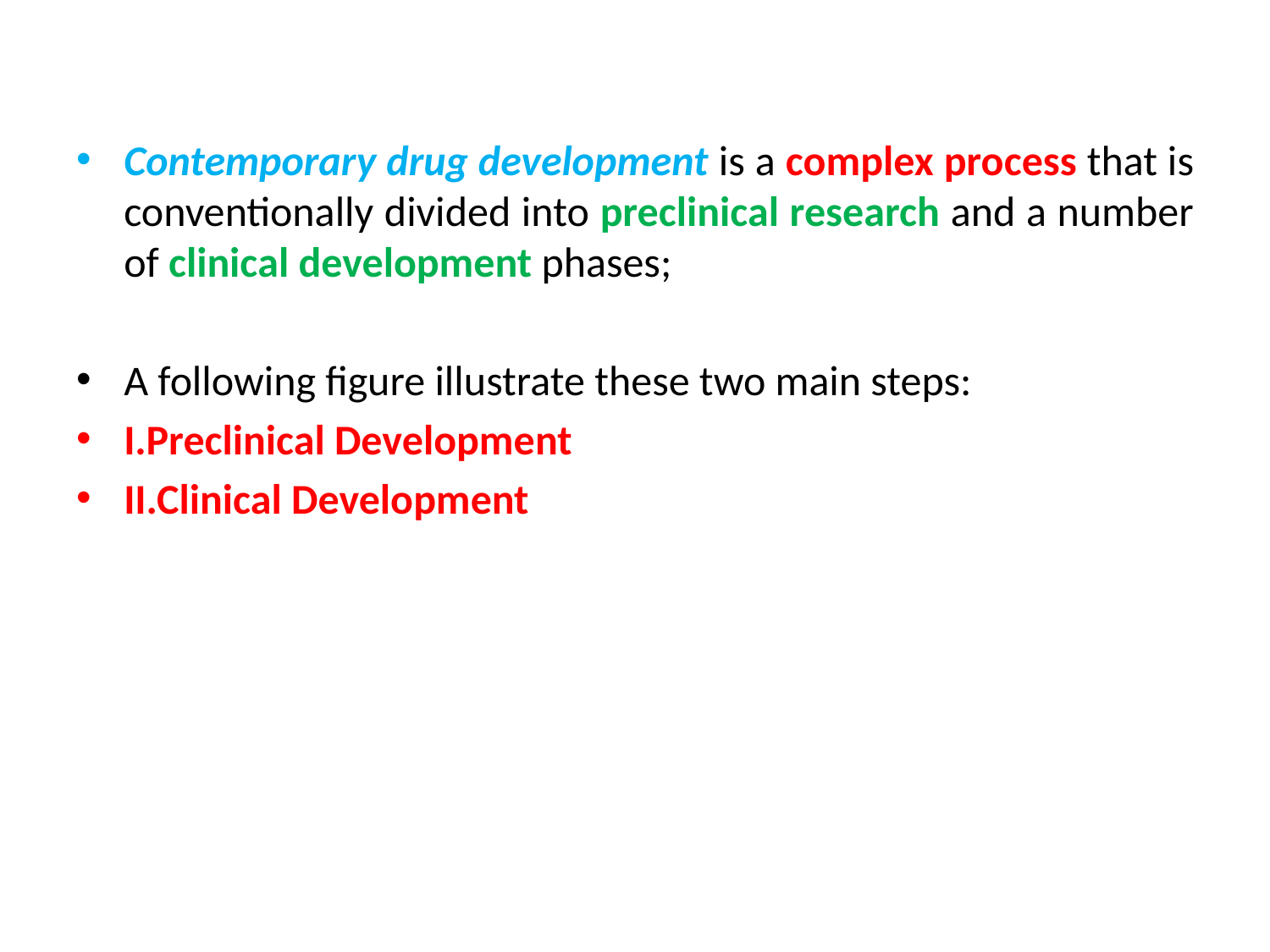

#
Contemporary drug development is a complex process that is conventionally divided into preclinical research and a number of clinical development phases;

A following figure illustrate these two main steps:
I.Preclinical Development
II.Clinical Development